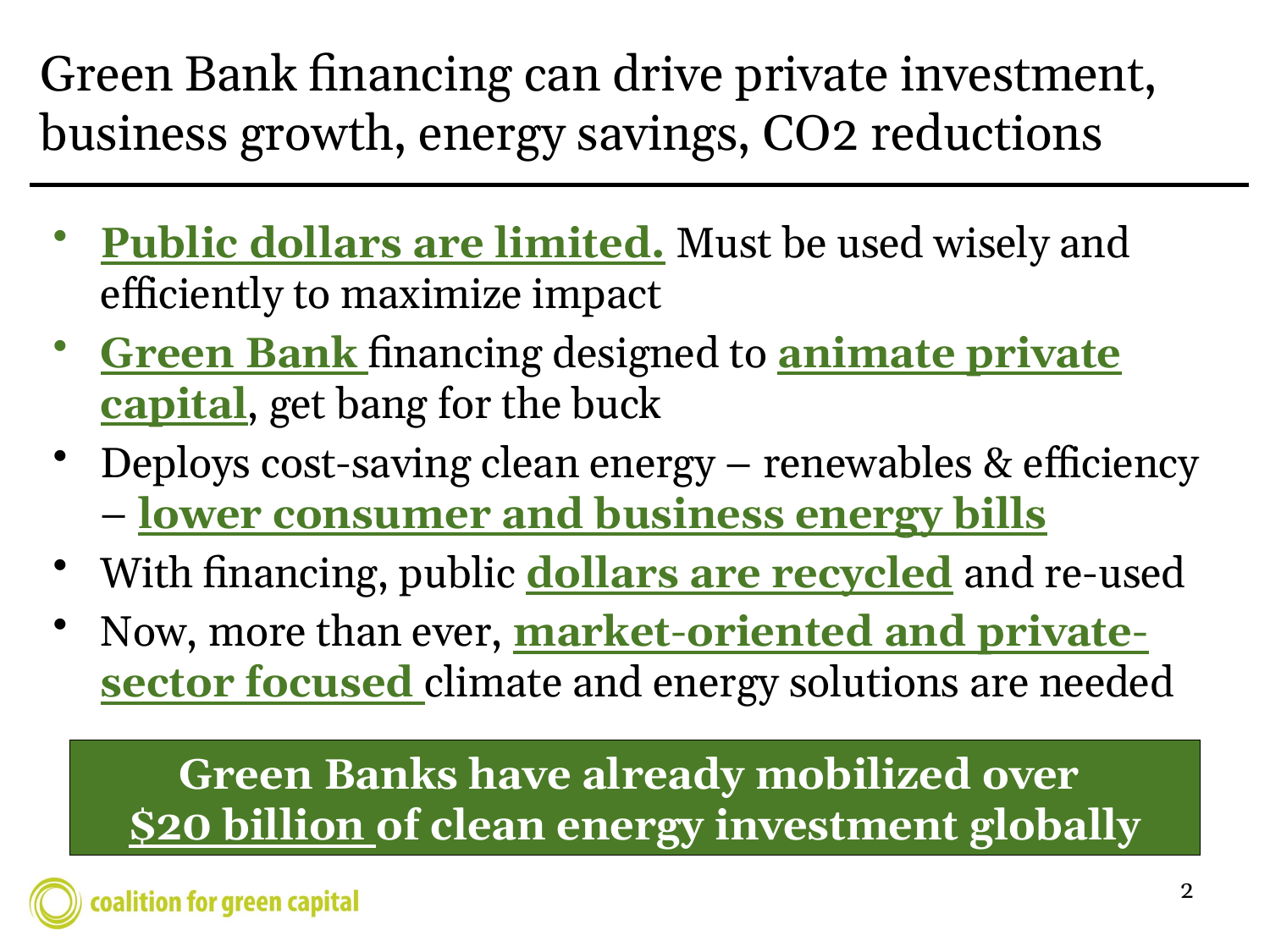

# Green Bank financing can drive private investment, business growth, energy savings, CO2 reductions
Public dollars are limited. Must be used wisely and efficiently to maximize impact
Green Bank financing designed to animate private capital, get bang for the buck
Deploys cost-saving clean energy – renewables & efficiency – lower consumer and business energy bills
With financing, public dollars are recycled and re-used
Now, more than ever, market-oriented and private-sector focused climate and energy solutions are needed
Green Banks have already mobilized over
$20 billion of clean energy investment globally
2